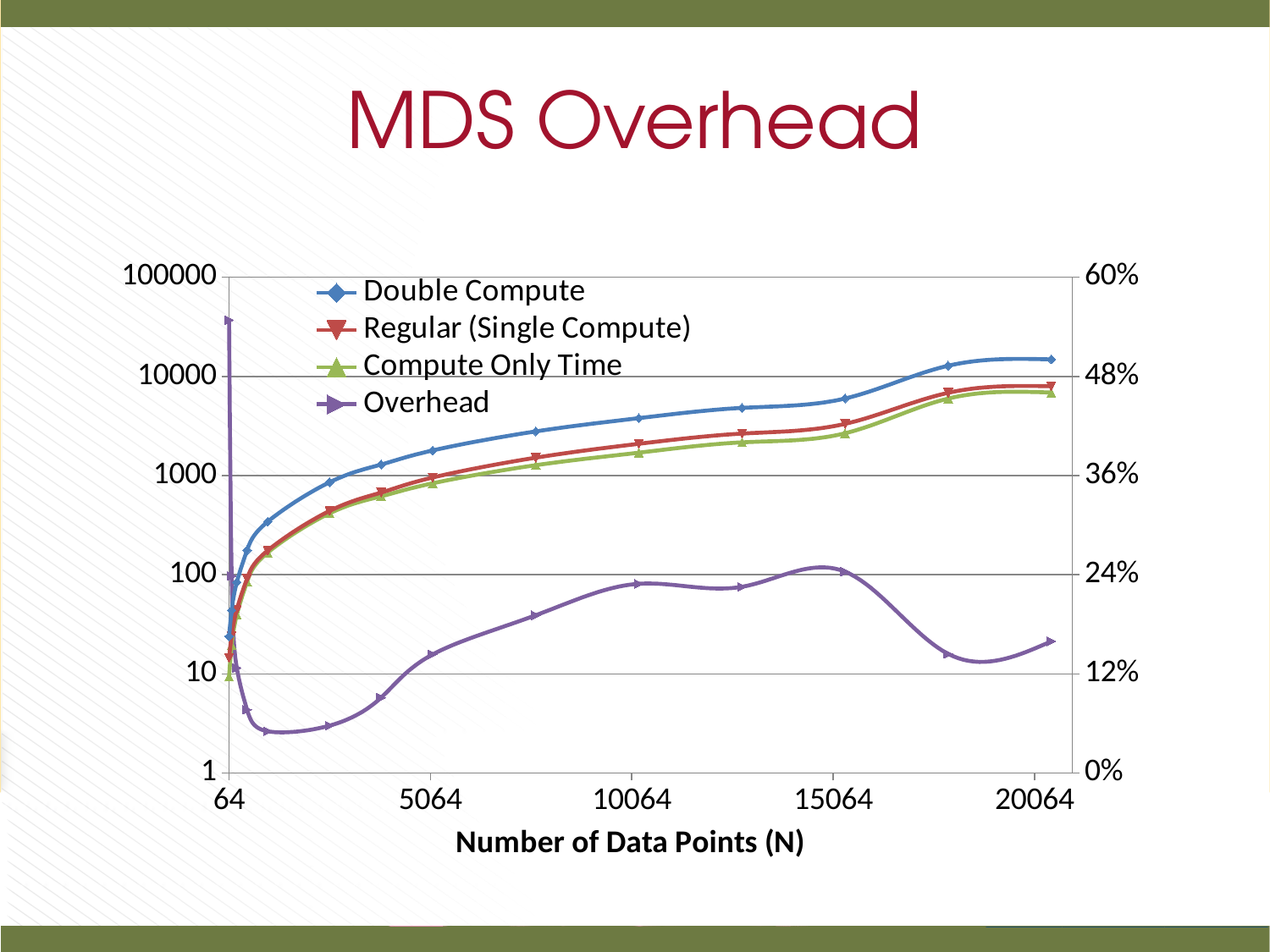

# MDS Overhead

### Chart

| Category | Double Compute | Regular (Single Compute) | Compute Only Time | Overhead |
|---|---|---|---|---|